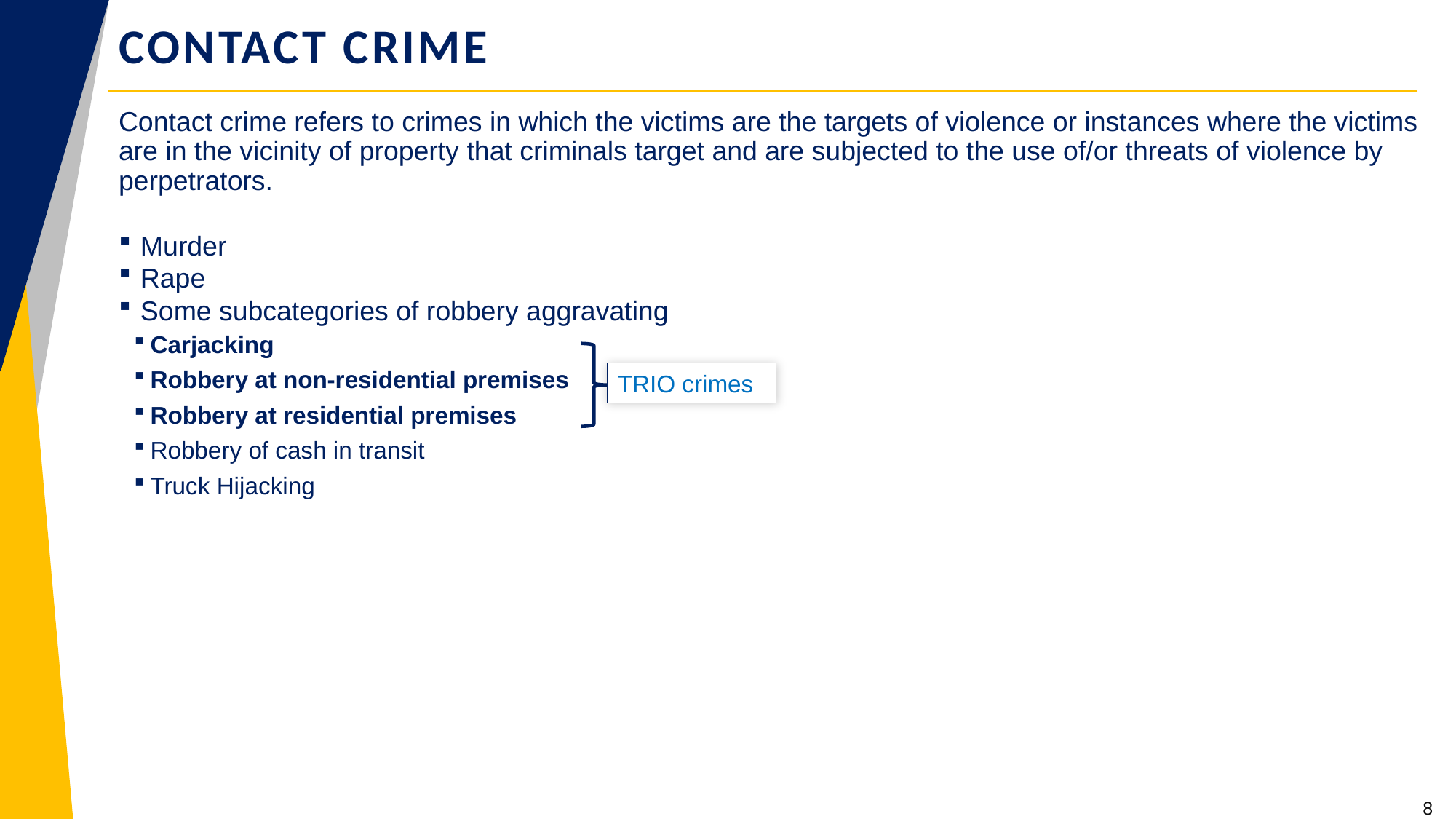

# Contact crime
Contact crime refers to crimes in which the victims are the targets of violence or instances where the victims are in the vicinity of property that criminals target and are subjected to the use of/or threats of violence by perpetrators.
Murder
Rape
Some subcategories of robbery aggravating
Carjacking
Robbery at non-residential premises
Robbery at residential premises
Robbery of cash in transit
Truck Hijacking

TRIO crimes
8